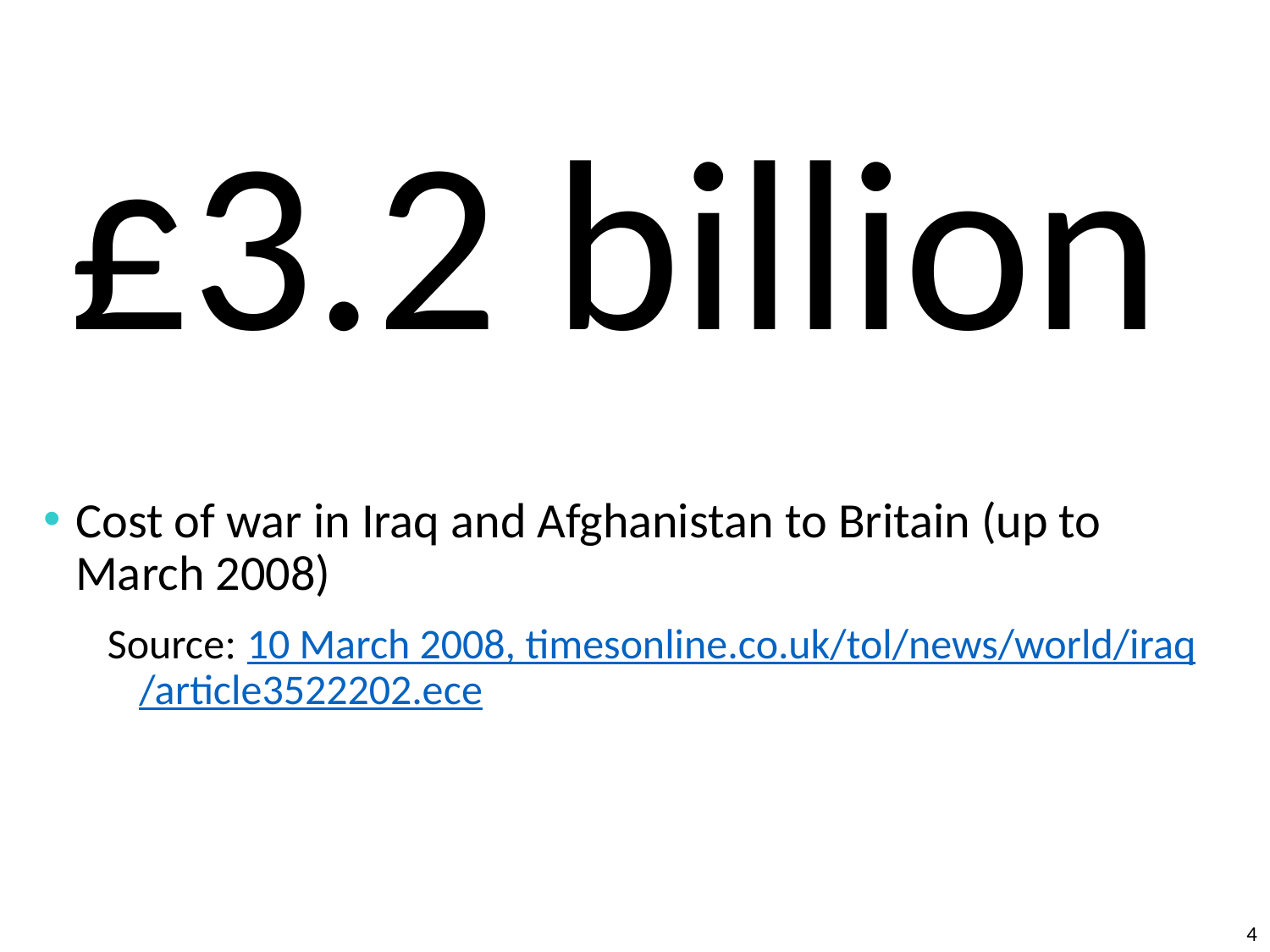

# £3.2 billion
Cost of war in Iraq and Afghanistan to Britain (up to March 2008)
Source: 10 March 2008, timesonline.co.uk/tol/news/world/iraq/article3522202.ece
4